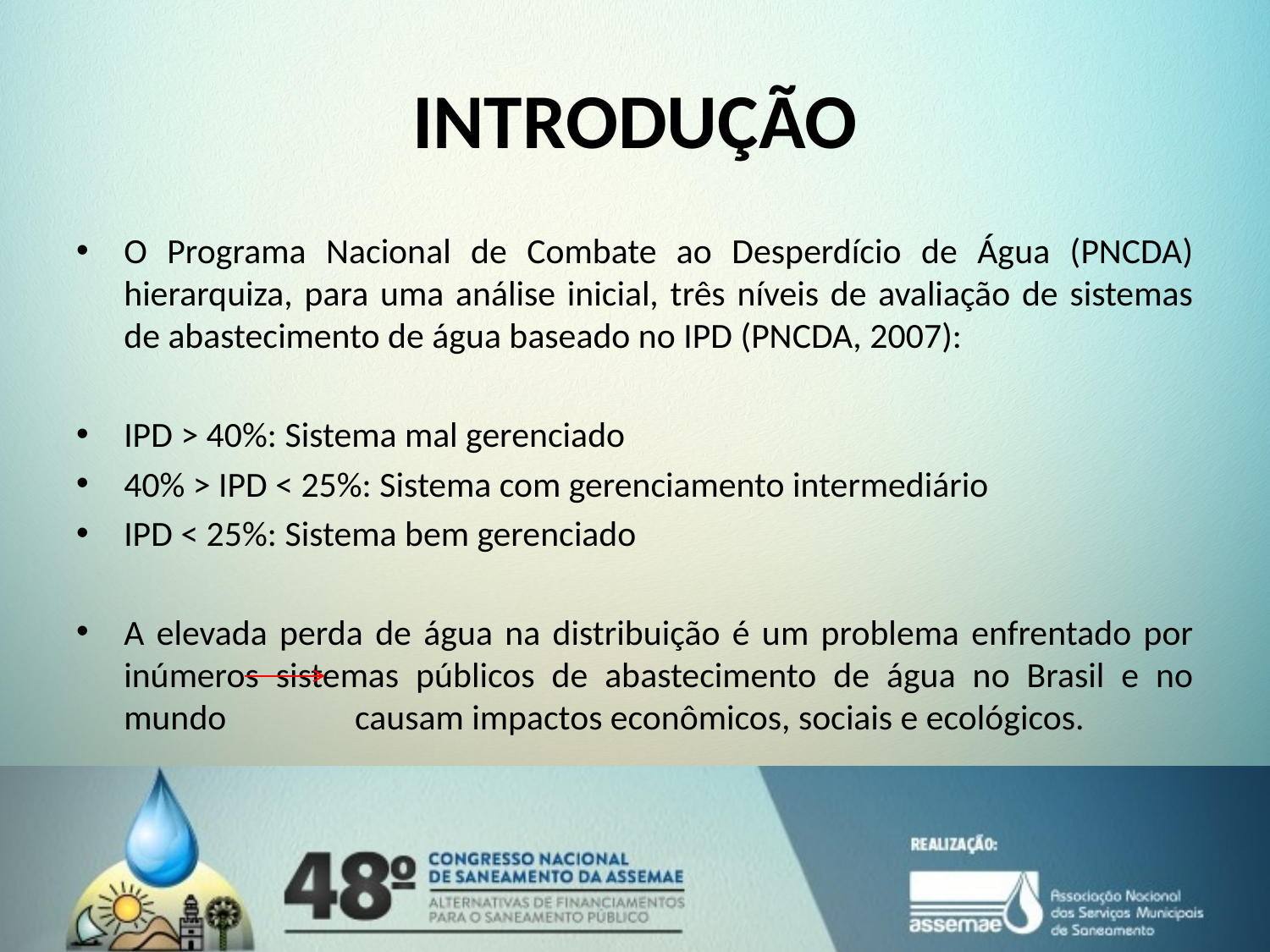

# INTRODUÇÃO
O Programa Nacional de Combate ao Desperdício de Água (PNCDA) hierarquiza, para uma análise inicial, três níveis de avaliação de sistemas de abastecimento de água baseado no IPD (PNCDA, 2007):

IPD > 40%: Sistema mal gerenciado
40% > IPD < 25%: Sistema com gerenciamento intermediário
IPD < 25%: Sistema bem gerenciado

A elevada perda de água na distribuição é um problema enfrentado por inúmeros sistemas públicos de abastecimento de água no Brasil e no mundo                causam impactos econômicos, sociais e ecológicos.